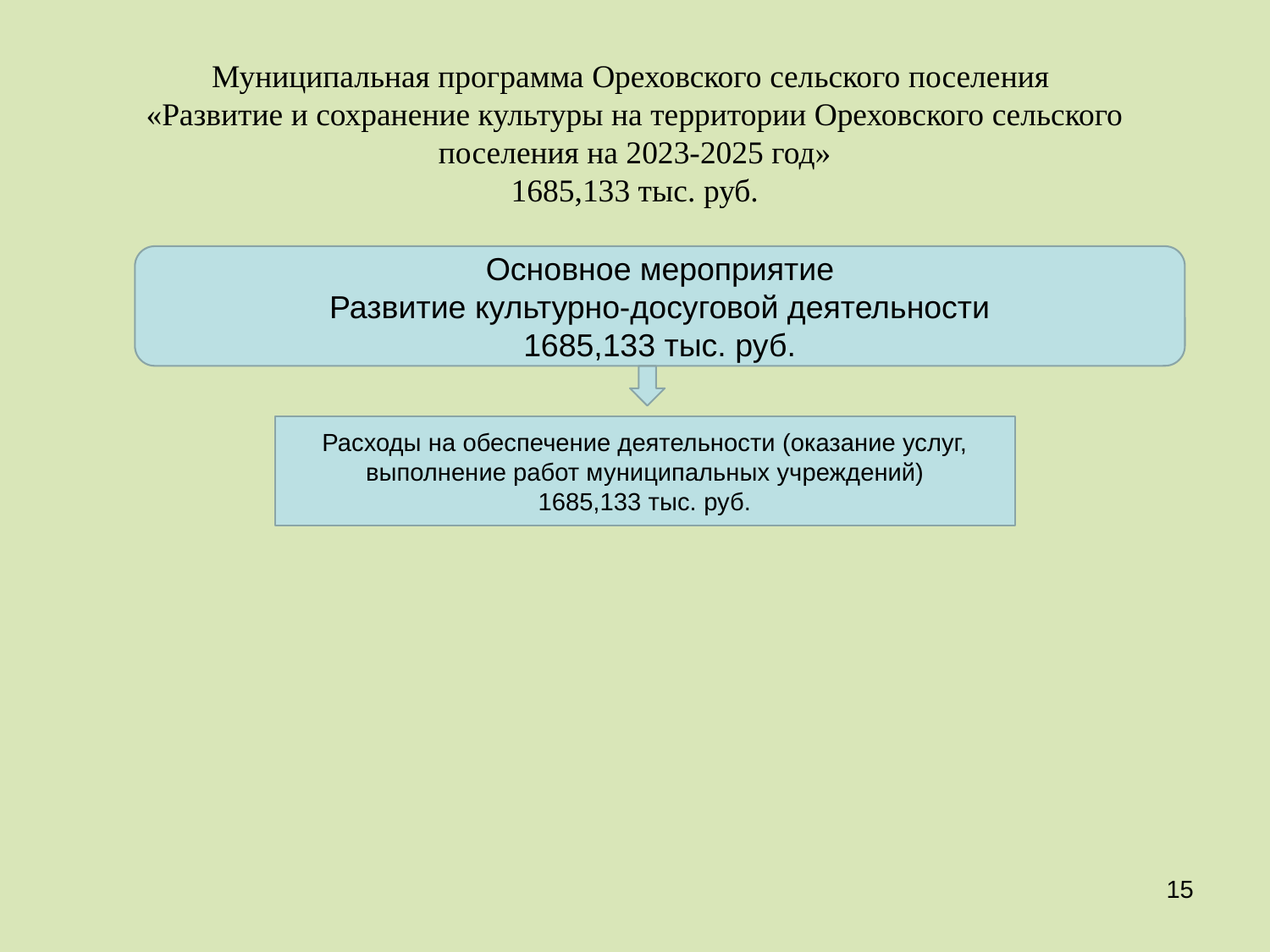

# Муниципальная программа Ореховского сельского поселения «Развитие и сохранение культуры на территории Ореховского сельского поселения на 2023-2025 год» 1685,133 тыс. руб.

Основное мероприятие
Развитие культурно-досуговой деятельности
1685,133 тыс. руб.

Расходы на обеспечение деятельности (оказание услуг, выполнение работ муниципальных учреждений)
1685,133 тыс. руб.
15